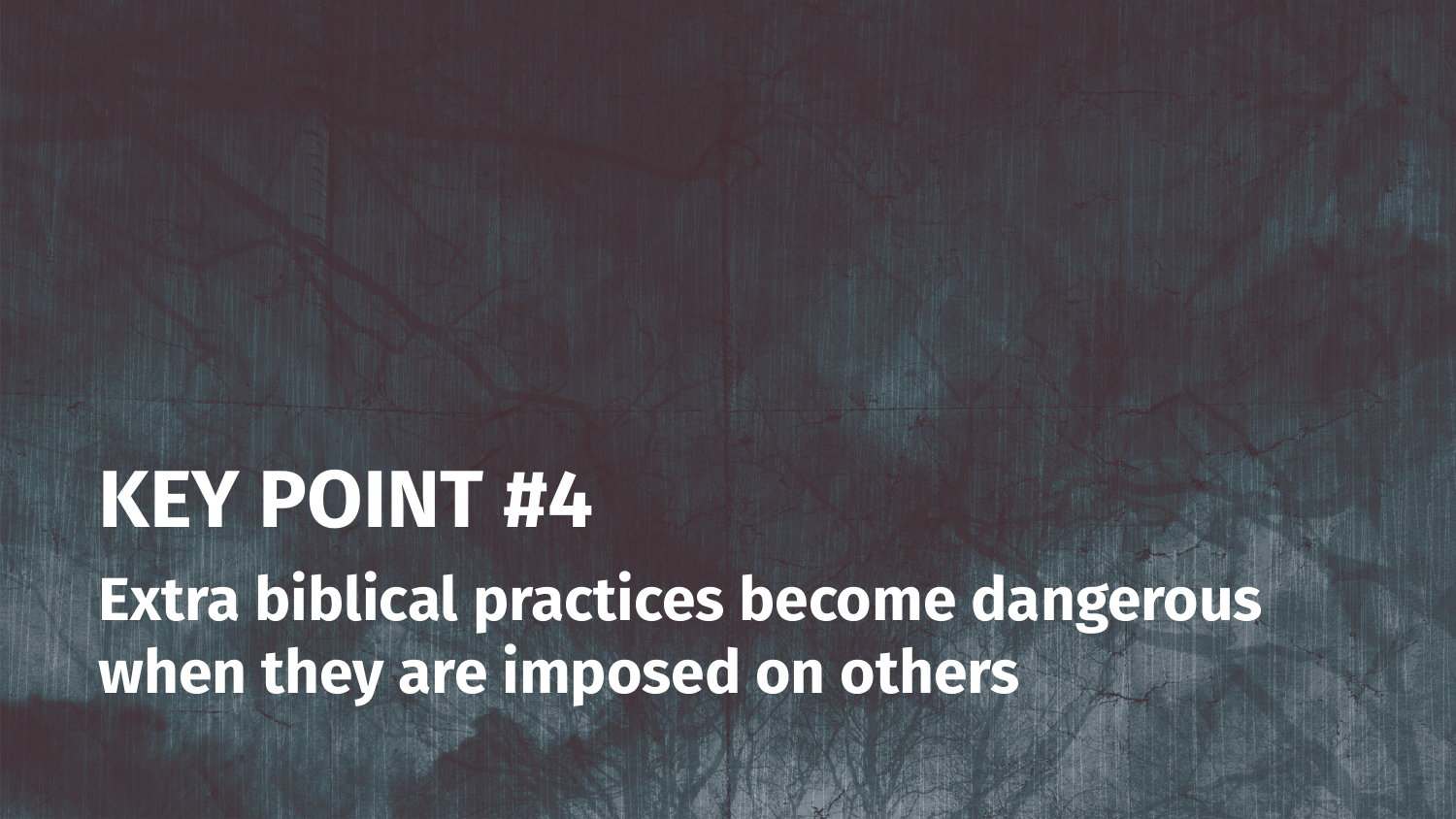

KEY POINT #4
Extra biblical practices become dangerous when they are imposed on others